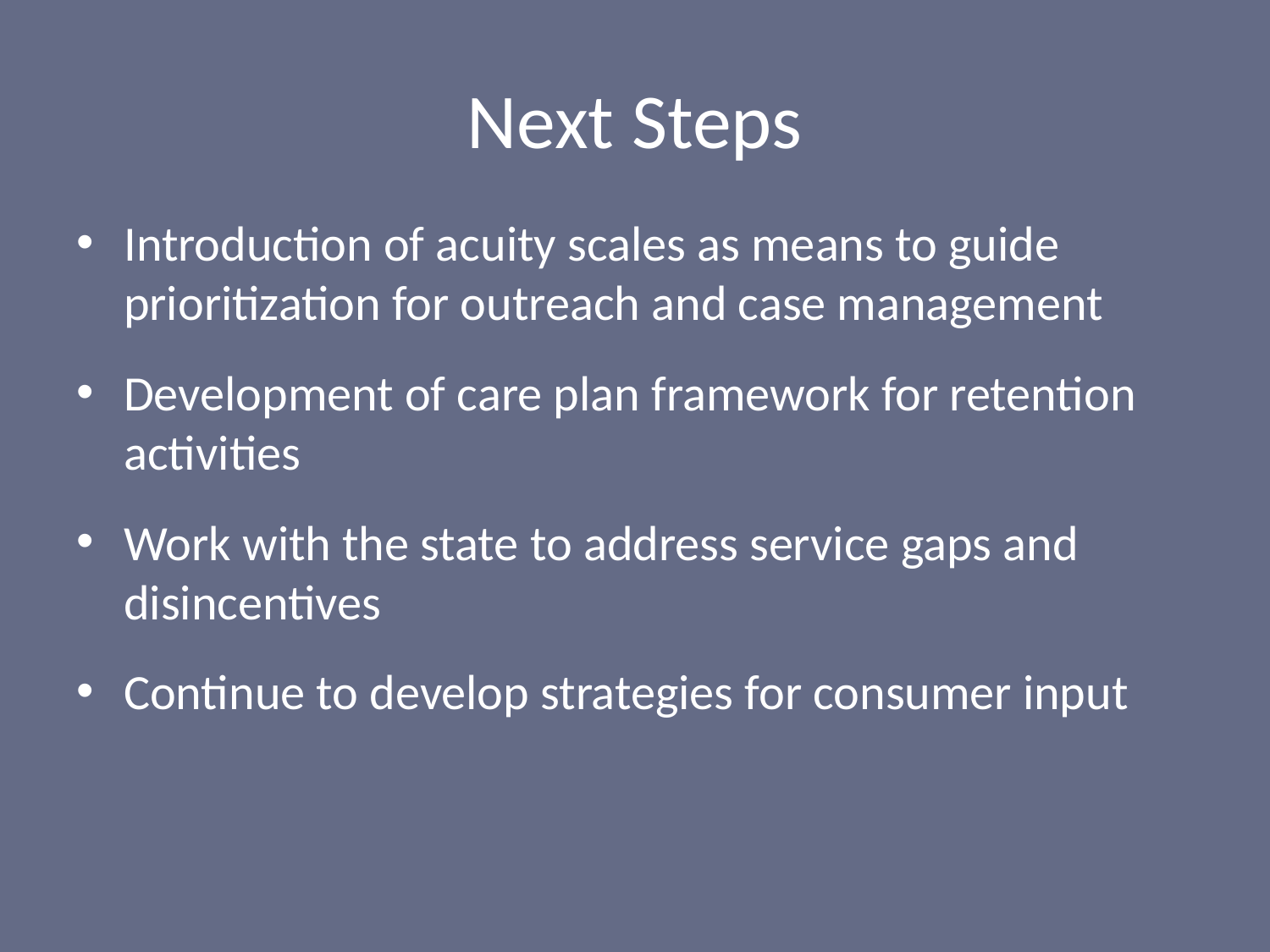

# Next Steps
Introduction of acuity scales as means to guide prioritization for outreach and case management
Development of care plan framework for retention activities
Work with the state to address service gaps and disincentives
Continue to develop strategies for consumer input